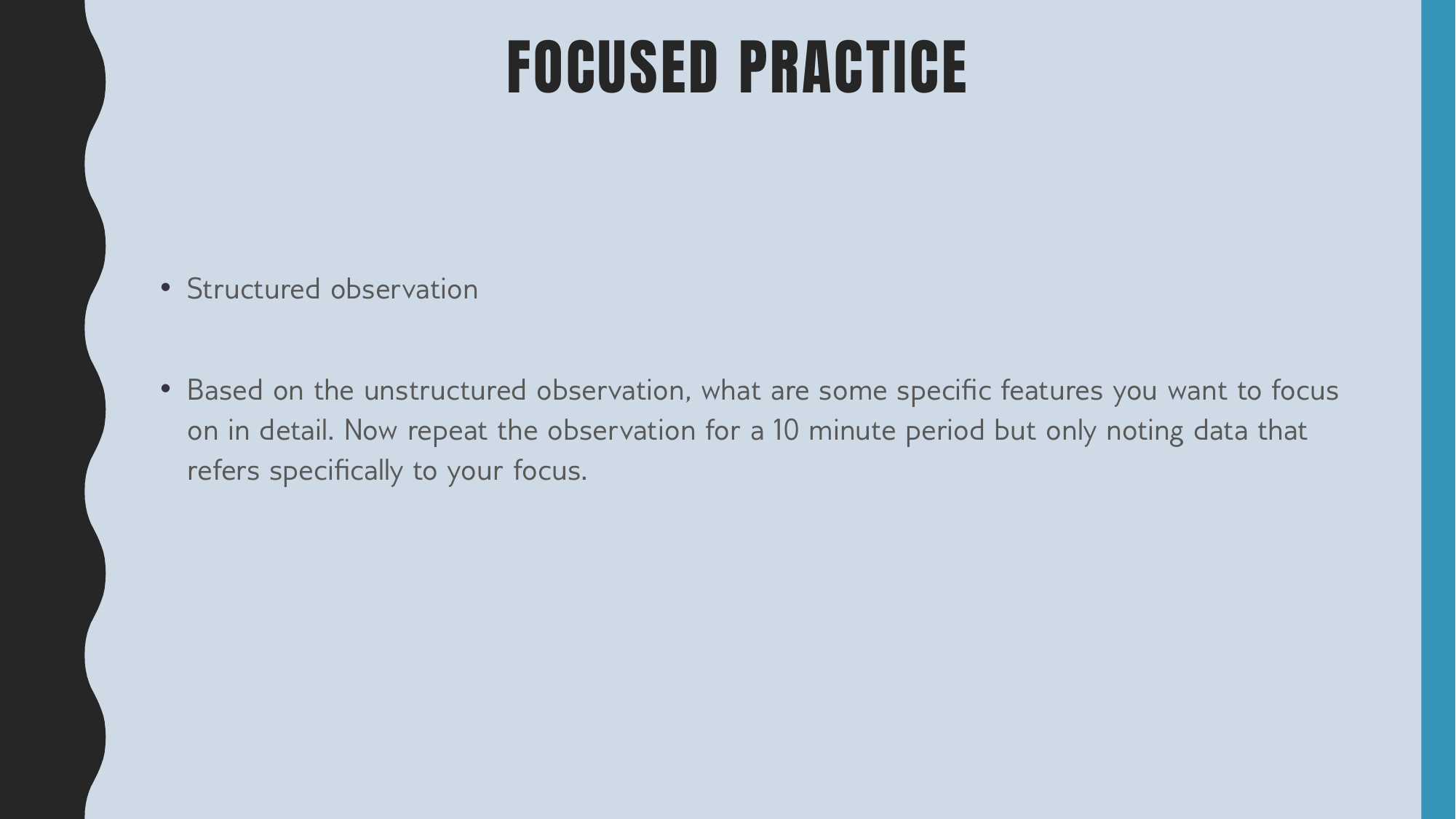

Focused practice

Structured observation

Based on the unstructured observation, what are some specific features you want to focus on in detail. Now repeat the observation for a 10 minute period but only noting data that refers specifically to your focus.